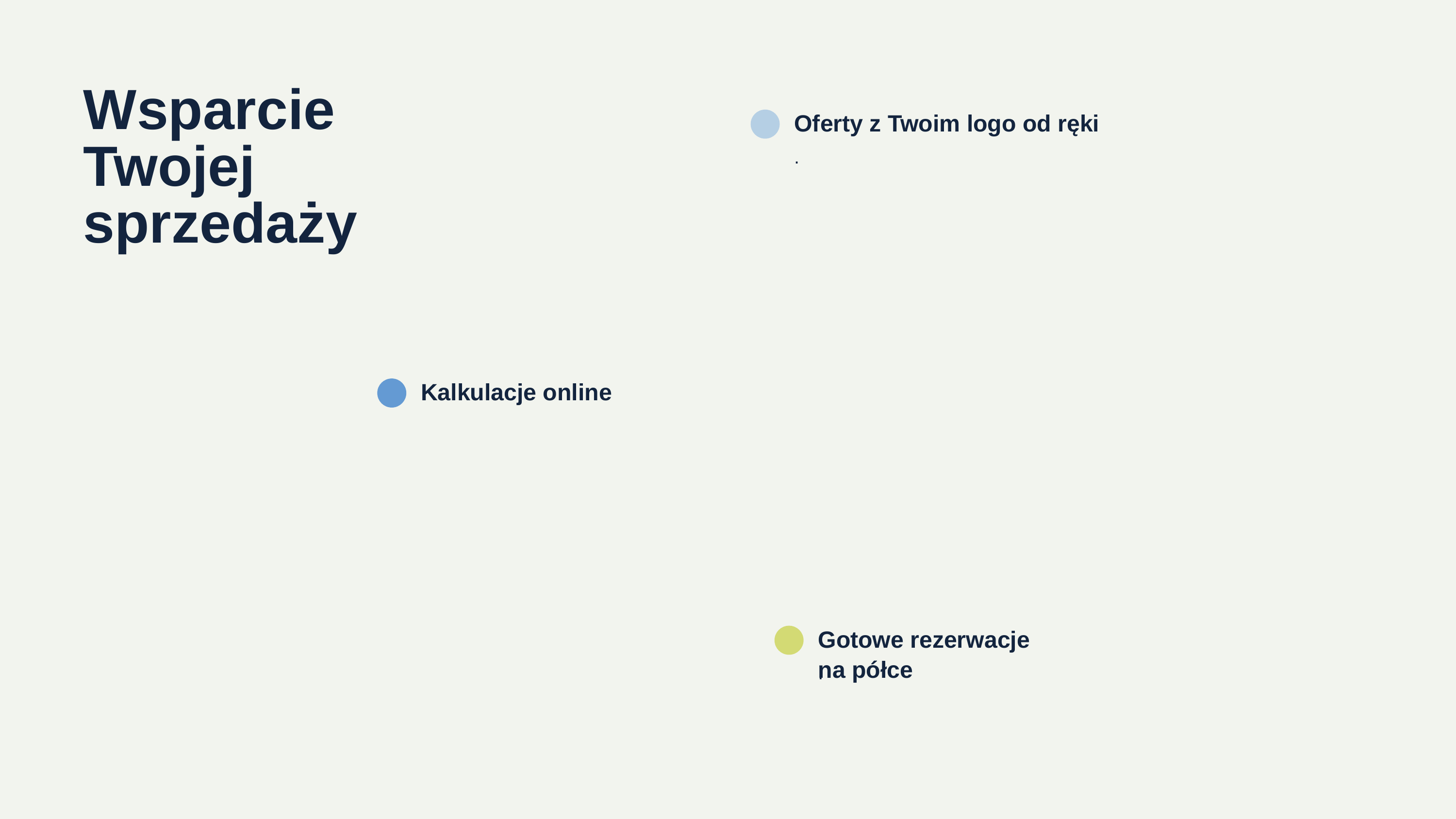

Wsparcie Twojej sprzedaży
Oferty z Twoim logo od ręki

.

Kalkulacje online

Gotowe rezerwacje
na półce

.